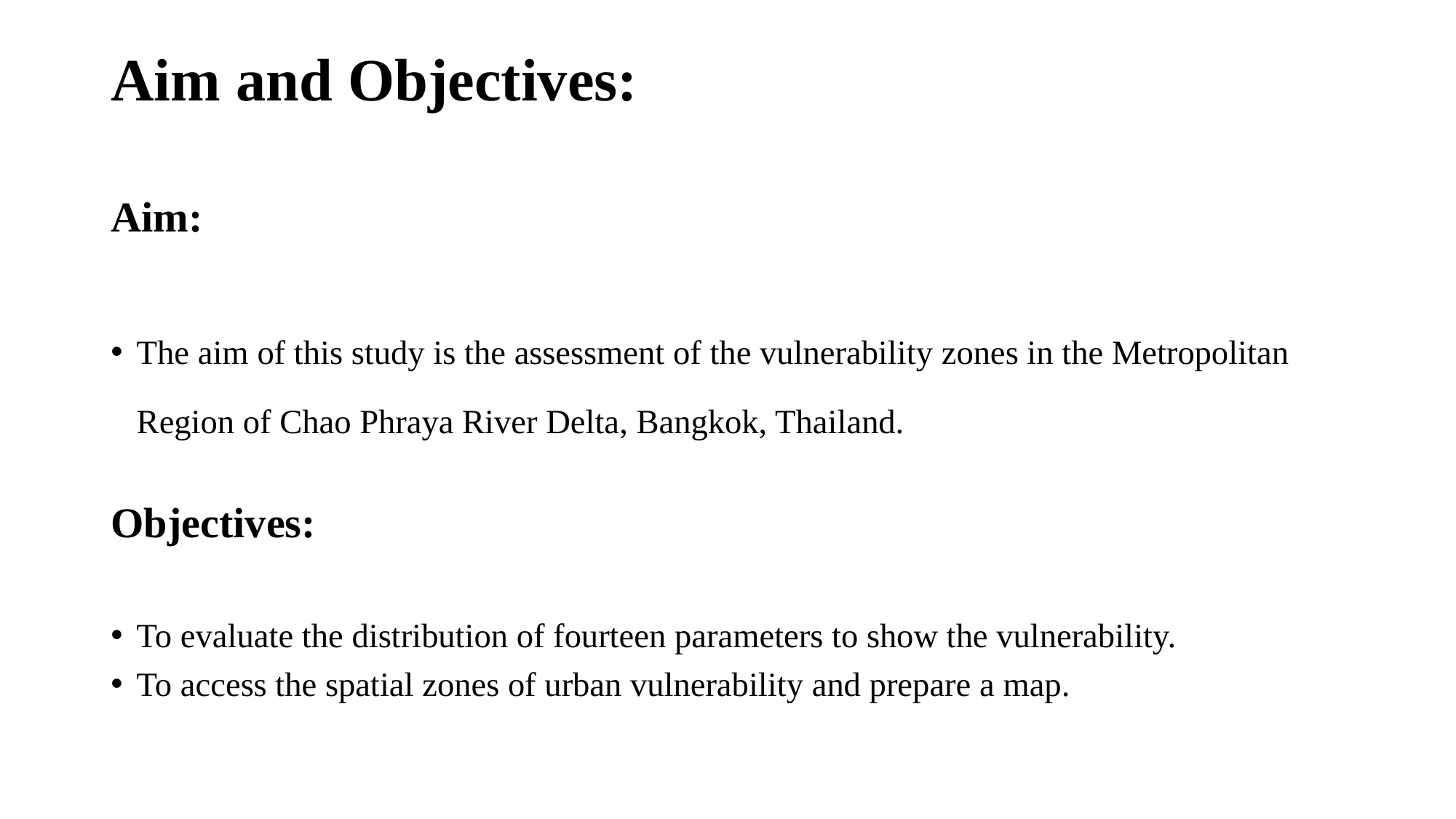

# Aim and Objectives:
Aim:

The aim of this study is the assessment of the vulnerability zones in the Metropolitan Region of Chao Phraya River Delta, Bangkok, Thailand.

Objectives:

To evaluate the distribution of fourteen parameters to show the vulnerability.
To access the spatial zones of urban vulnerability and prepare a map.